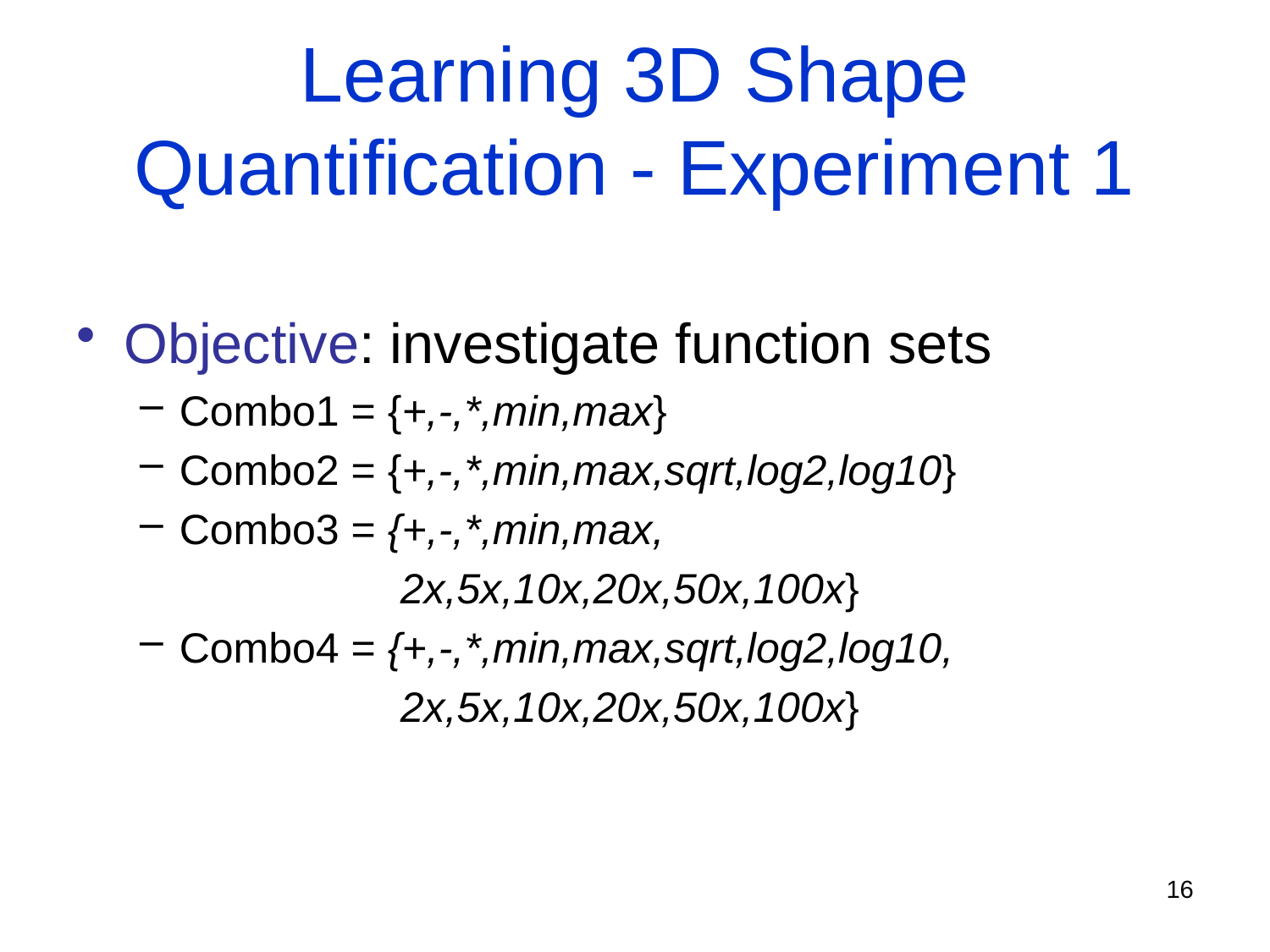

# Learning 3D Shape Quantification - Experiment 1

Objective: investigate function sets
Combo1 = {+,-,*,min,max}
Combo2 = {+,-,*,min,max,sqrt,log2,log10}
Combo3 = {+,-,*,min,max,
                      2x,5x,10x,20x,50x,100x}
Combo4 = {+,-,*,min,max,sqrt,log2,log10,
                      2x,5x,10x,20x,50x,100x}
16